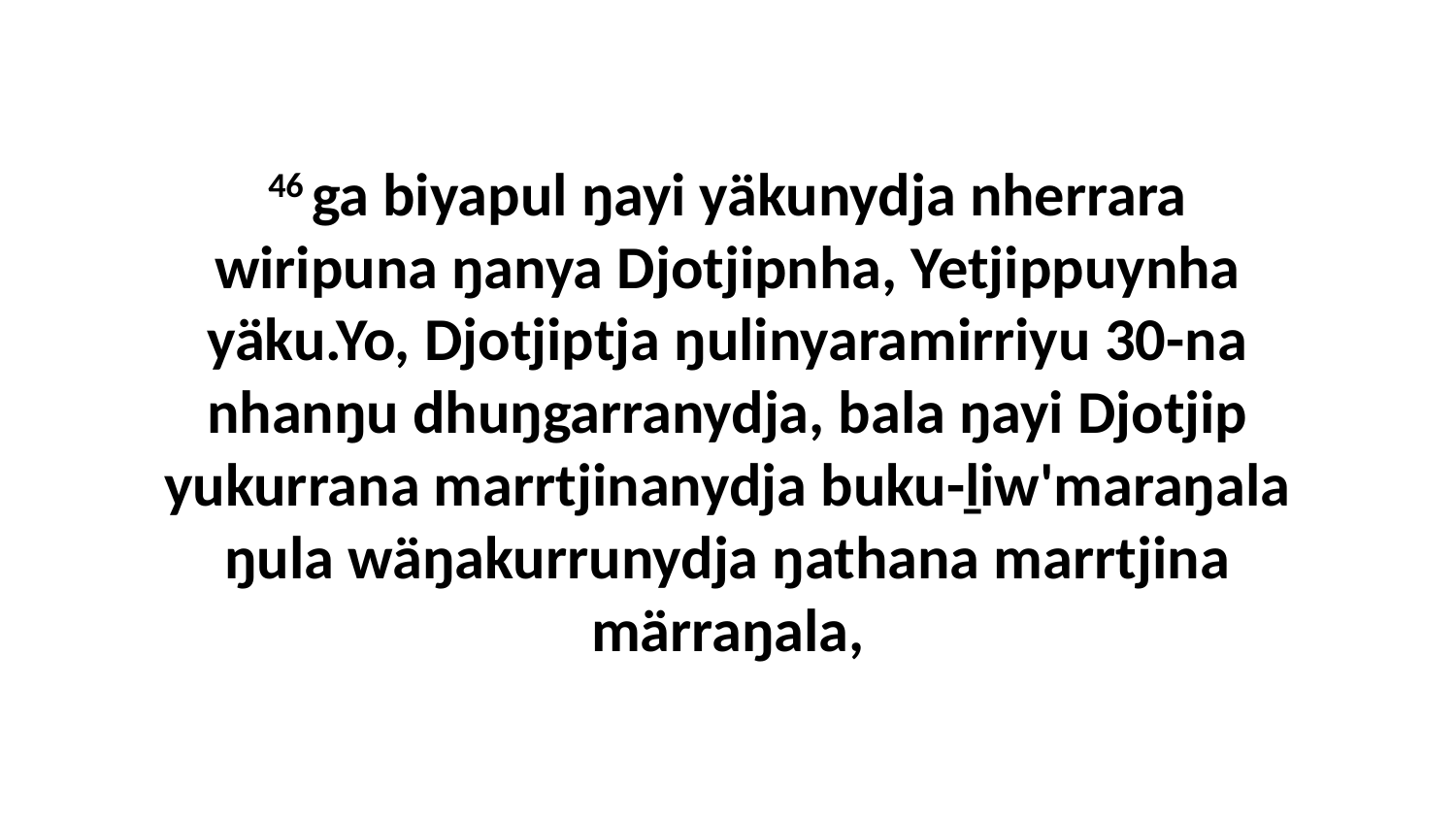

46 ga biyapul ŋayi yäkunydja nherrara wiripuna ŋanya Djotjipnha, Yetjippuynha yäku.Yo, Djotjiptja ŋulinyaramirriyu 30-na nhanŋu dhuŋgarranydja, bala ŋayi Djotjip yukurrana marrtjinanydja buku-ḻiw'maraŋala ŋula wäŋakurrunydja ŋathana marrtjina märraŋala,